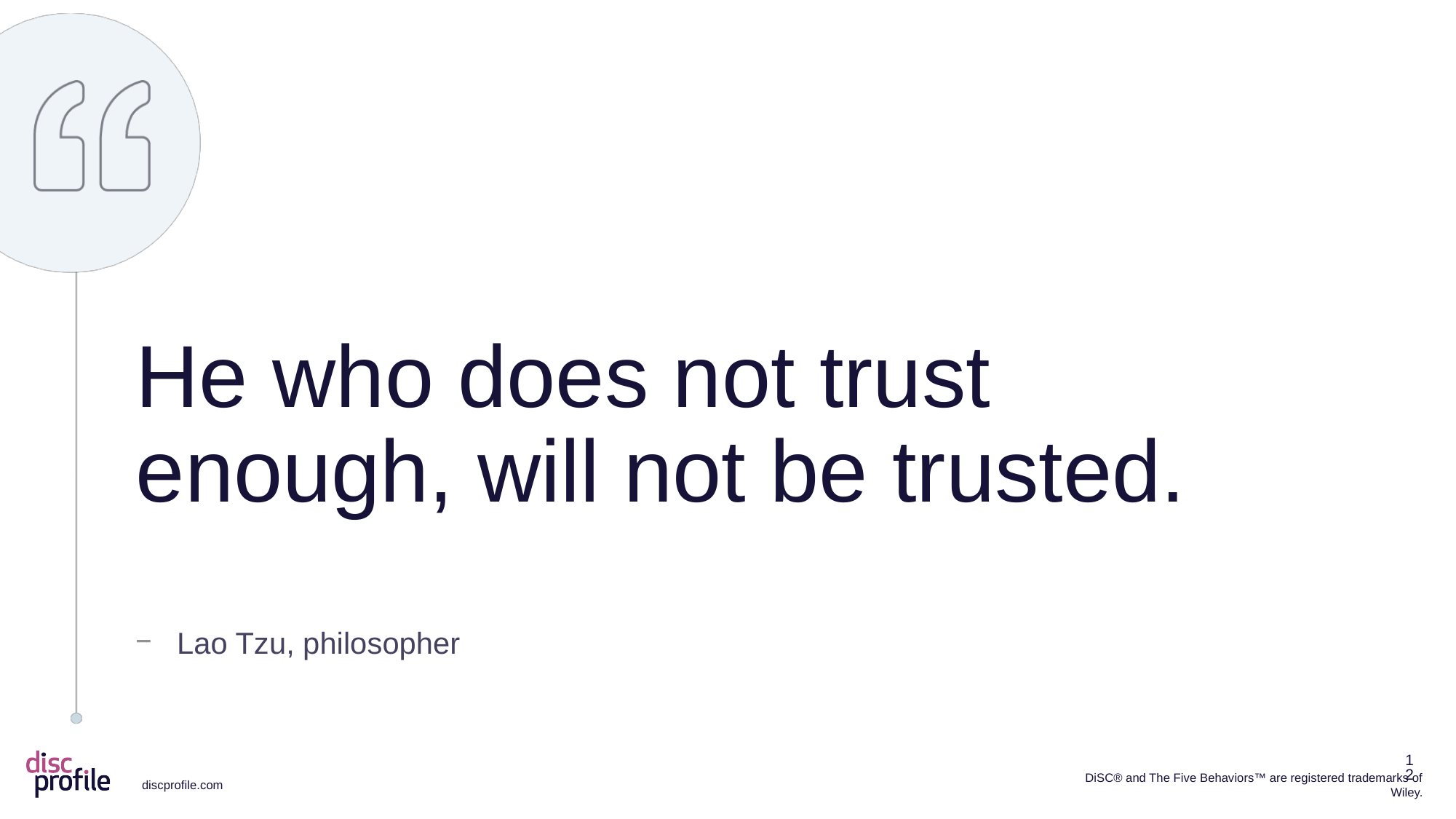

He who does not trust enough, will not be trusted.
Lao Tzu, philosopher
12